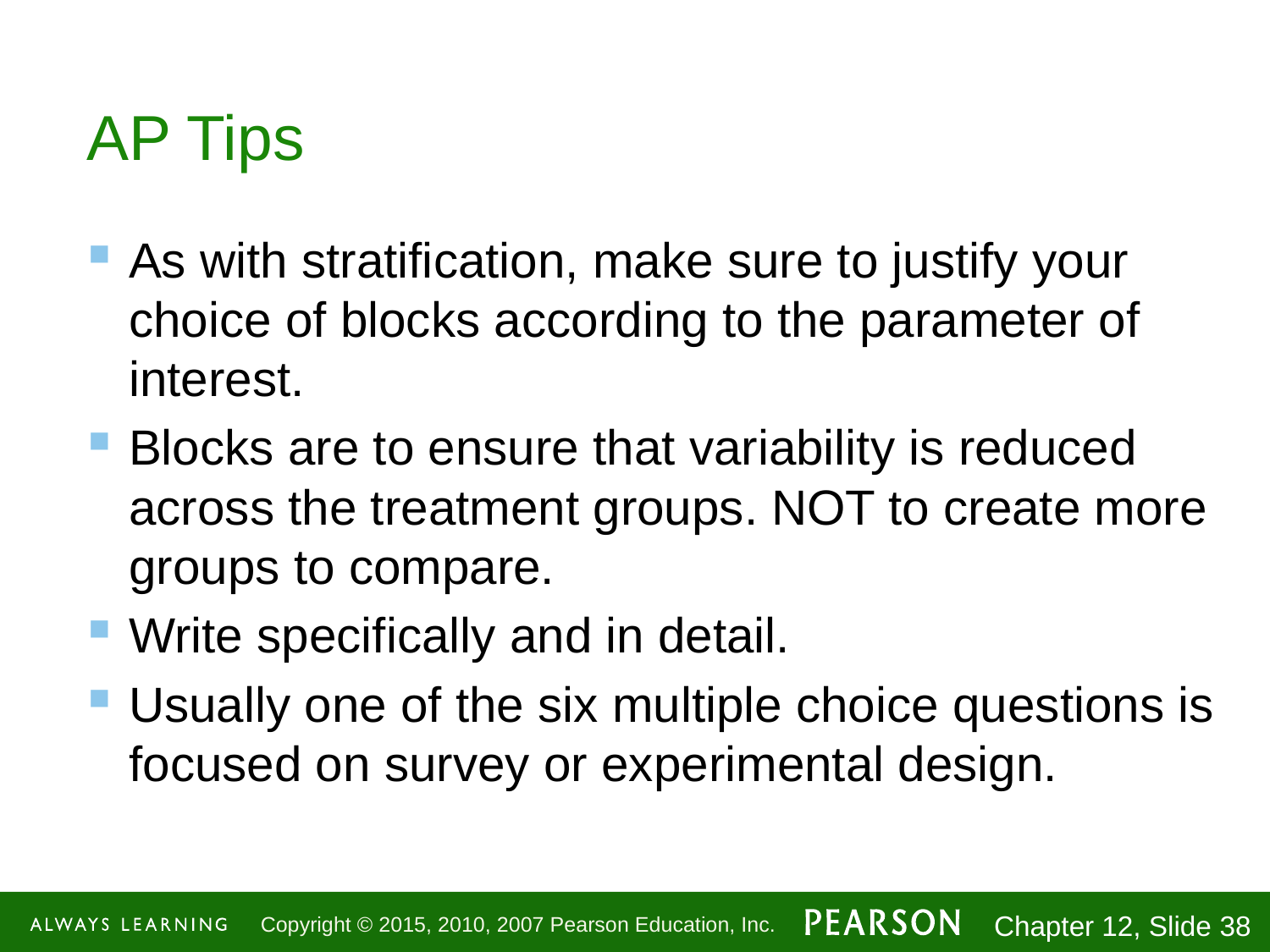

# AP Tips
As with stratification, make sure to justify your choice of blocks according to the parameter of interest.
Blocks are to ensure that variability is reduced across the treatment groups. NOT to create more groups to compare.
Write specifically and in detail.
Usually one of the six multiple choice questions is focused on survey or experimental design.